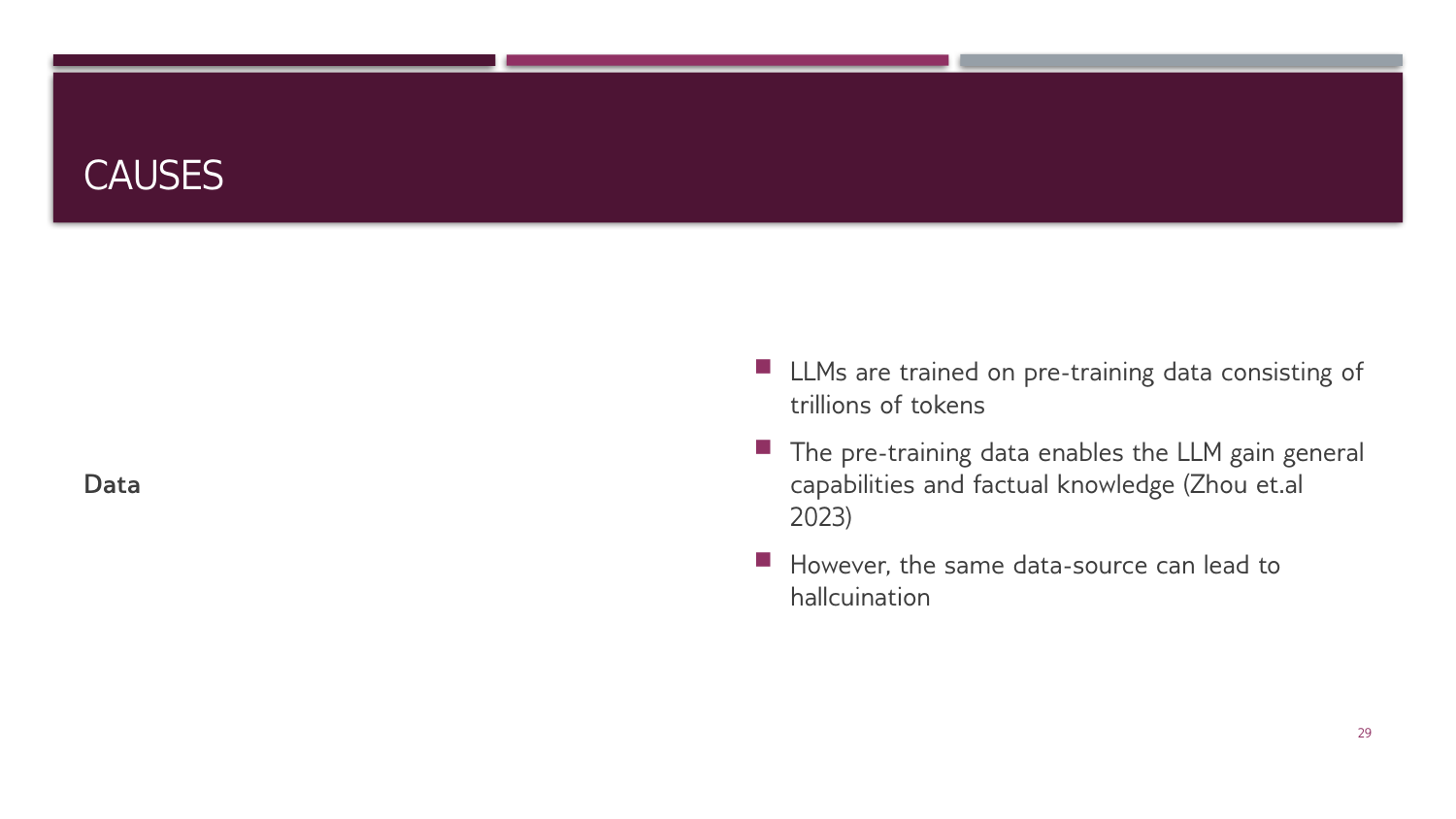

# Causes
Data
LLMs are trained on pre-training data consisting of trillions of tokens
The pre-training data enables the LLM gain general capabilities and factual knowledge (Zhou et.al 2023)
However, the same data-source can lead to hallcuination
29